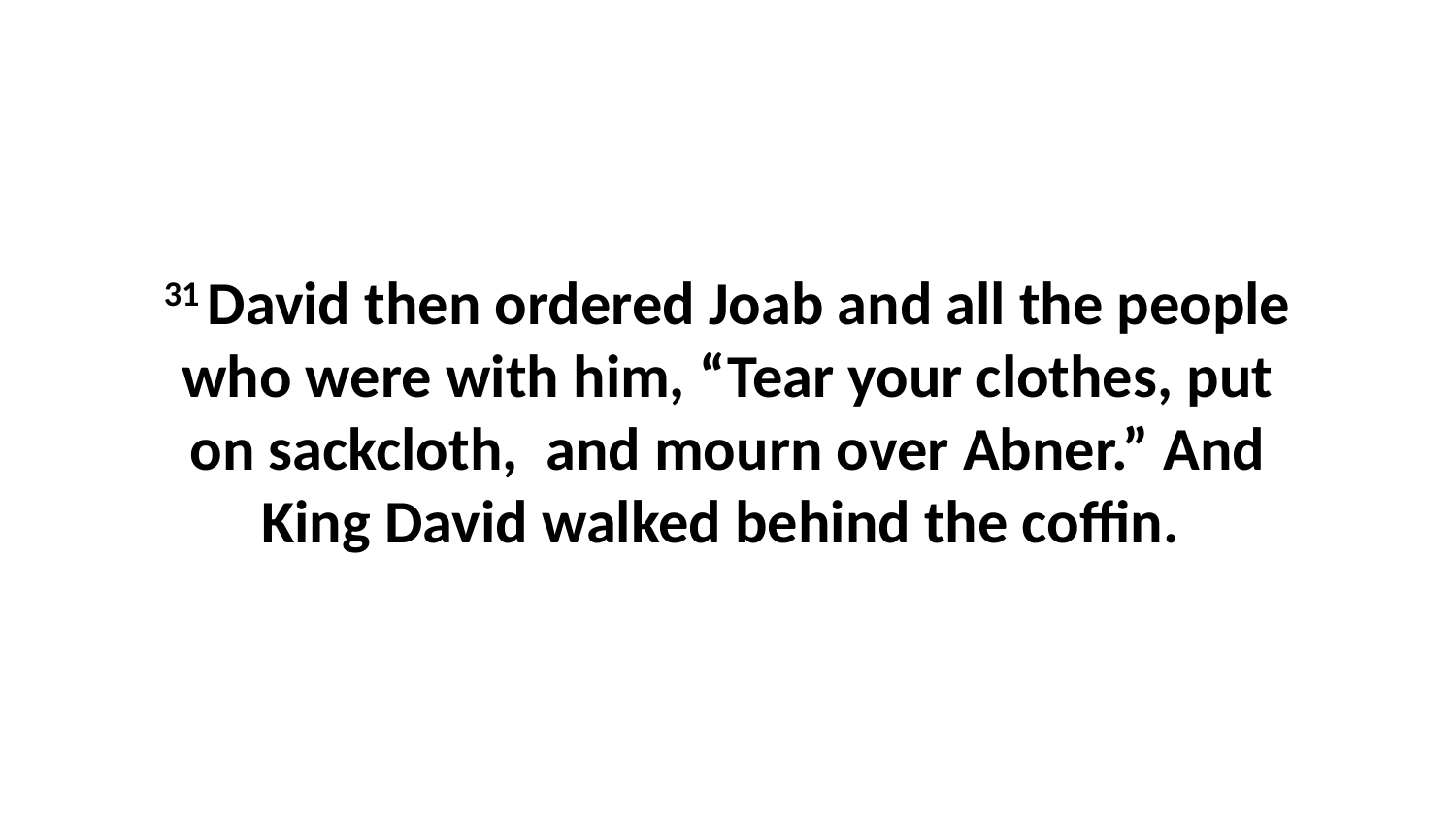

31 David then ordered Joab and all the people who were with him, “Tear your clothes, put on sackcloth,  and mourn over Abner.” And King David walked behind the coffin.